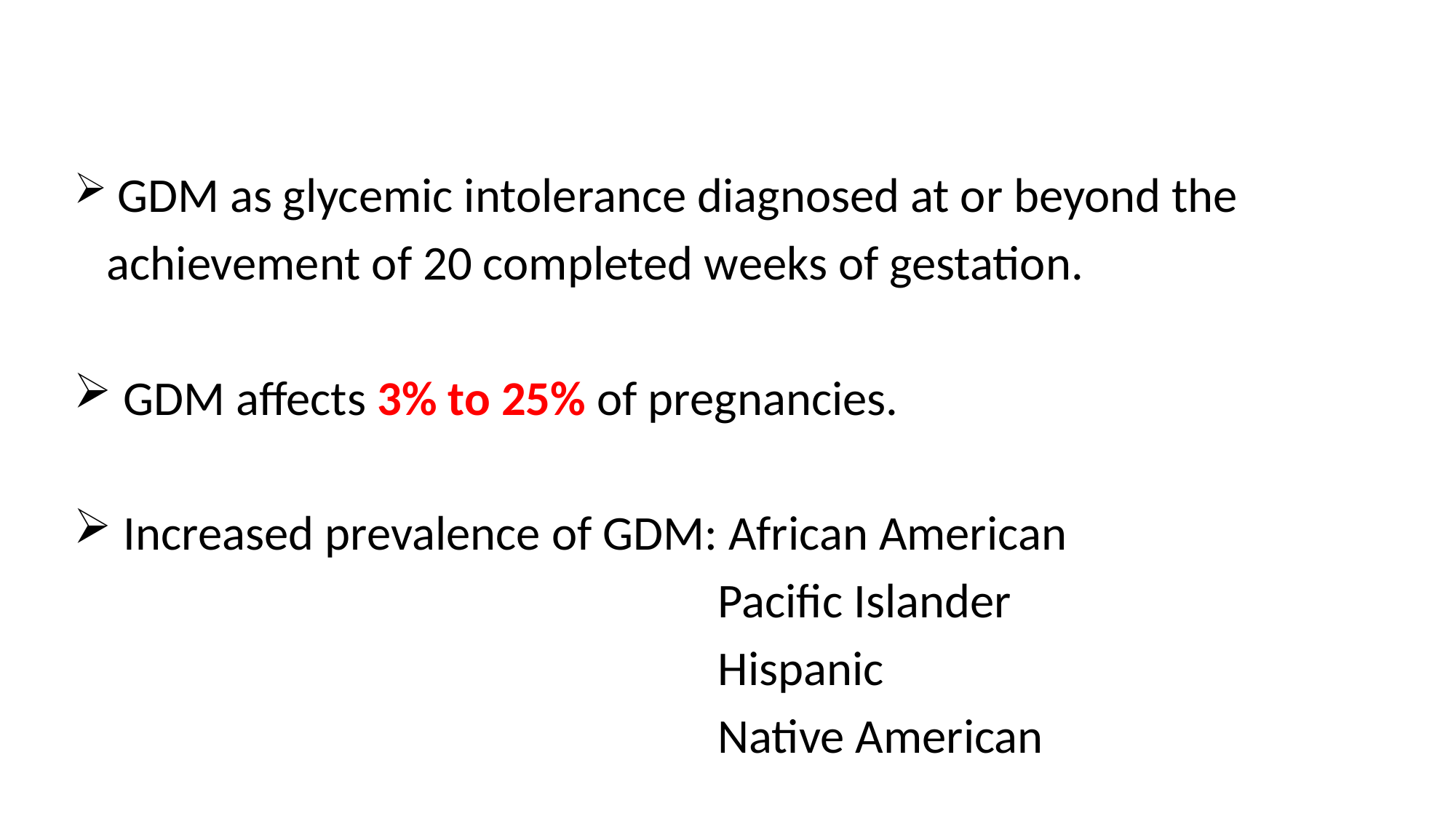

GDM as glycemic intolerance diagnosed at or beyond the
   achievement of 20 completed weeks of gestation.

 GDM affects 3% to 25% of pregnancies.

 Increased prevalence of GDM: African American
                                                           Pacific Islander
                                                           Hispanic
                                                           Native American